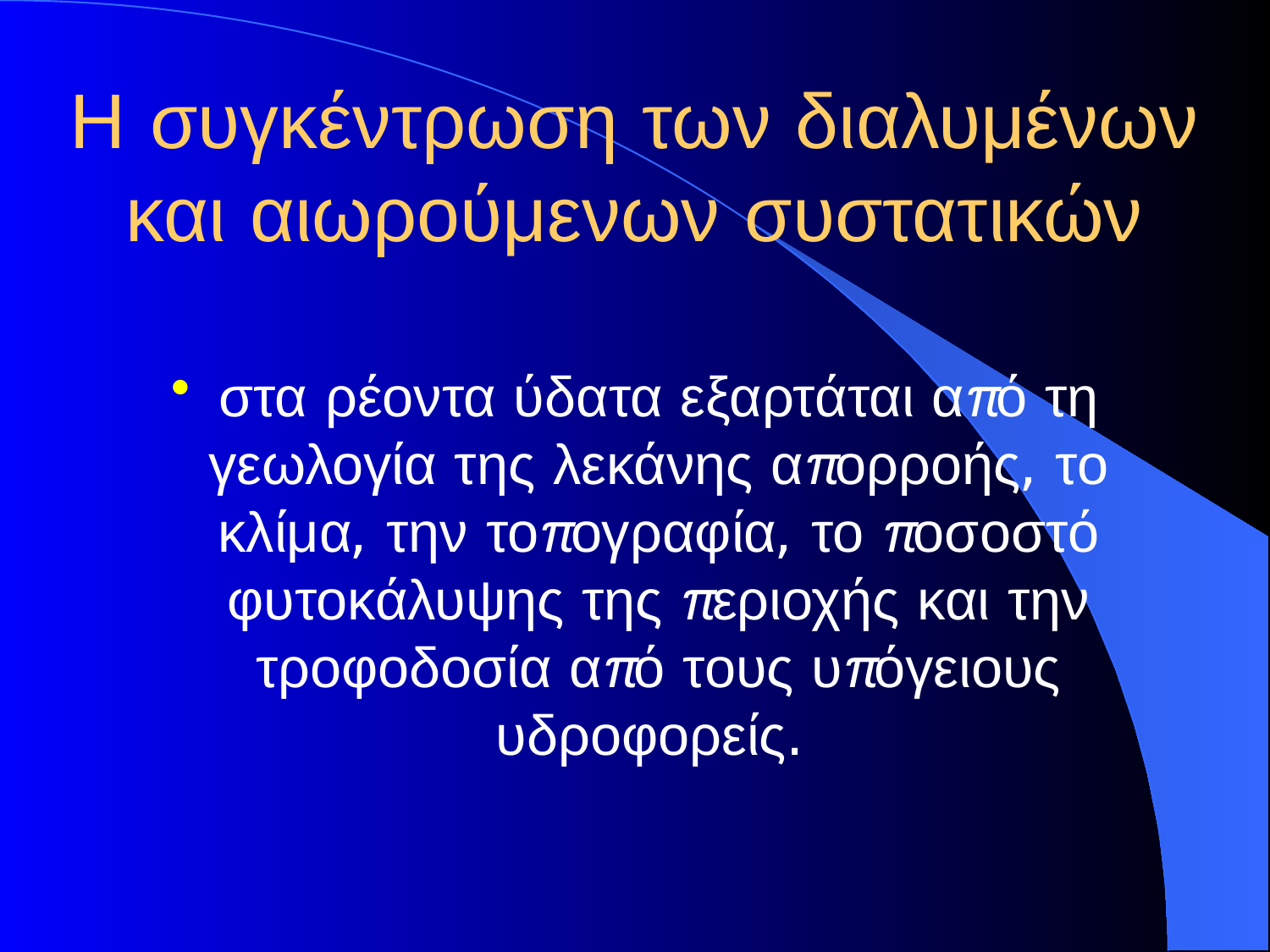

# Η συγκέντρωση των διαλυμένων και αιωρούμενων συστατικών

στα ρέοντα ύδατα εξαρτάται από τη γεωλογία της λεκάνης απορροής, το κλίμα, την τοπογραφία, το ποσοστό φυτοκάλυψης της περιοχής και την τροφοδοσία από τους υπόγειους υδροφορείς.